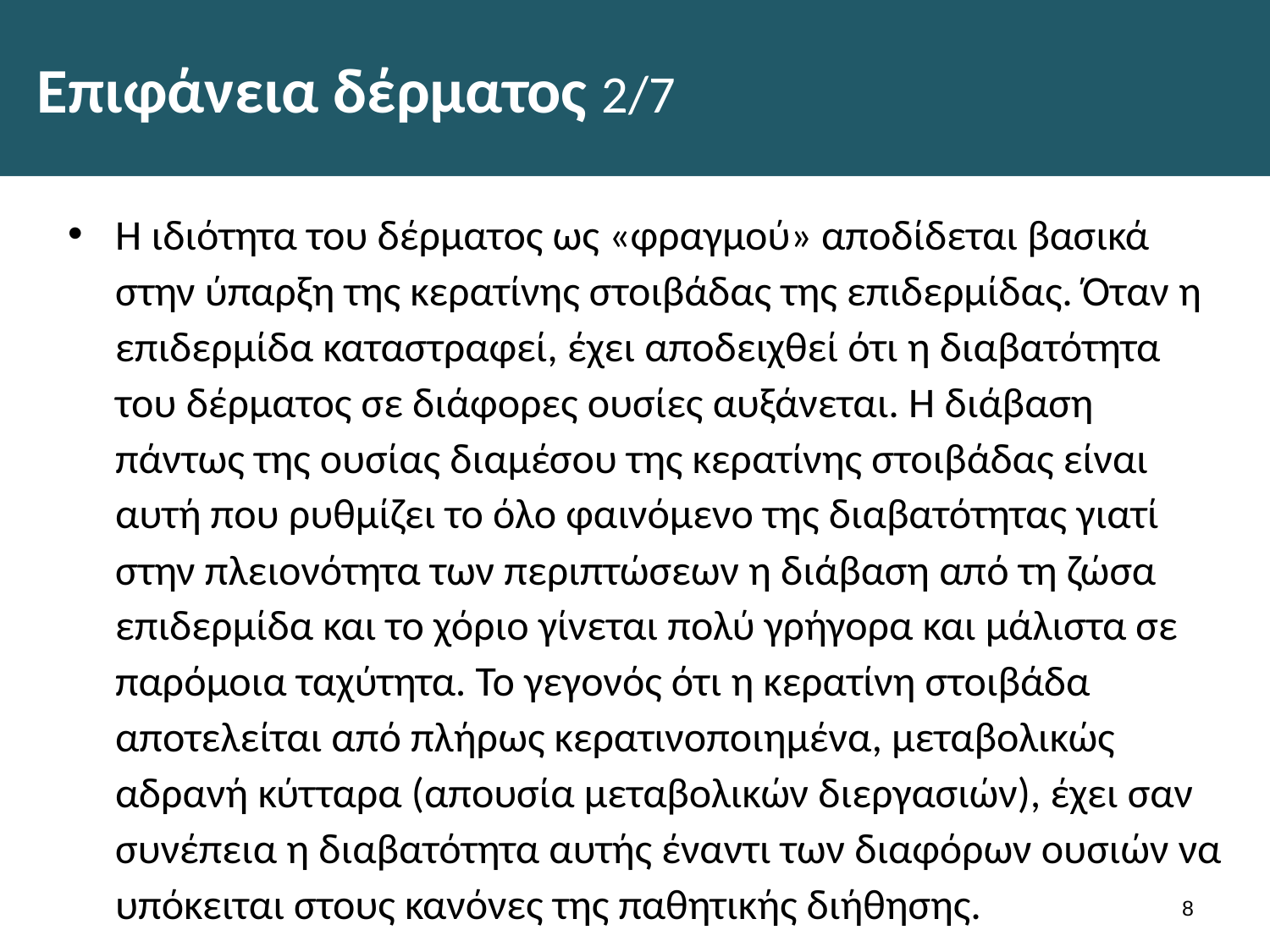

# Επιφάνεια δέρματος 2/7
Η ιδιότητα του δέρματος ως «φραγμού» αποδίδεται βασικά στην ύπαρξη της κερατίνης στοιβάδας της επιδερμίδας. Όταν η επιδερμίδα καταστραφεί, έχει αποδειχθεί ότι η διαβατότητα του δέρματος σε διάφορες ουσίες αυξάνεται. Η διάβαση πάντως της ουσίας διαμέσου της κερατίνης στοιβάδας είναι αυτή που ρυθμίζει το όλο φαινόμενο της διαβατότητας γιατί στην πλειονότητα των περιπτώσεων η διάβαση από τη ζώσα επιδερμίδα και το χόριο γίνεται πολύ γρήγορα και μάλιστα σε παρόμοια ταχύτητα. Το γεγονός ότι η κερατίνη στοιβάδα αποτελείται από πλήρως κερατινοποιημένα, μεταβολικώς αδρανή κύτταρα (απουσία μεταβολικών διεργασιών), έχει σαν συνέπεια η διαβατότητα αυτής έναντι των διαφόρων ουσιών να υπόκειται στους κανόνες της παθητικής διήθησης.
8